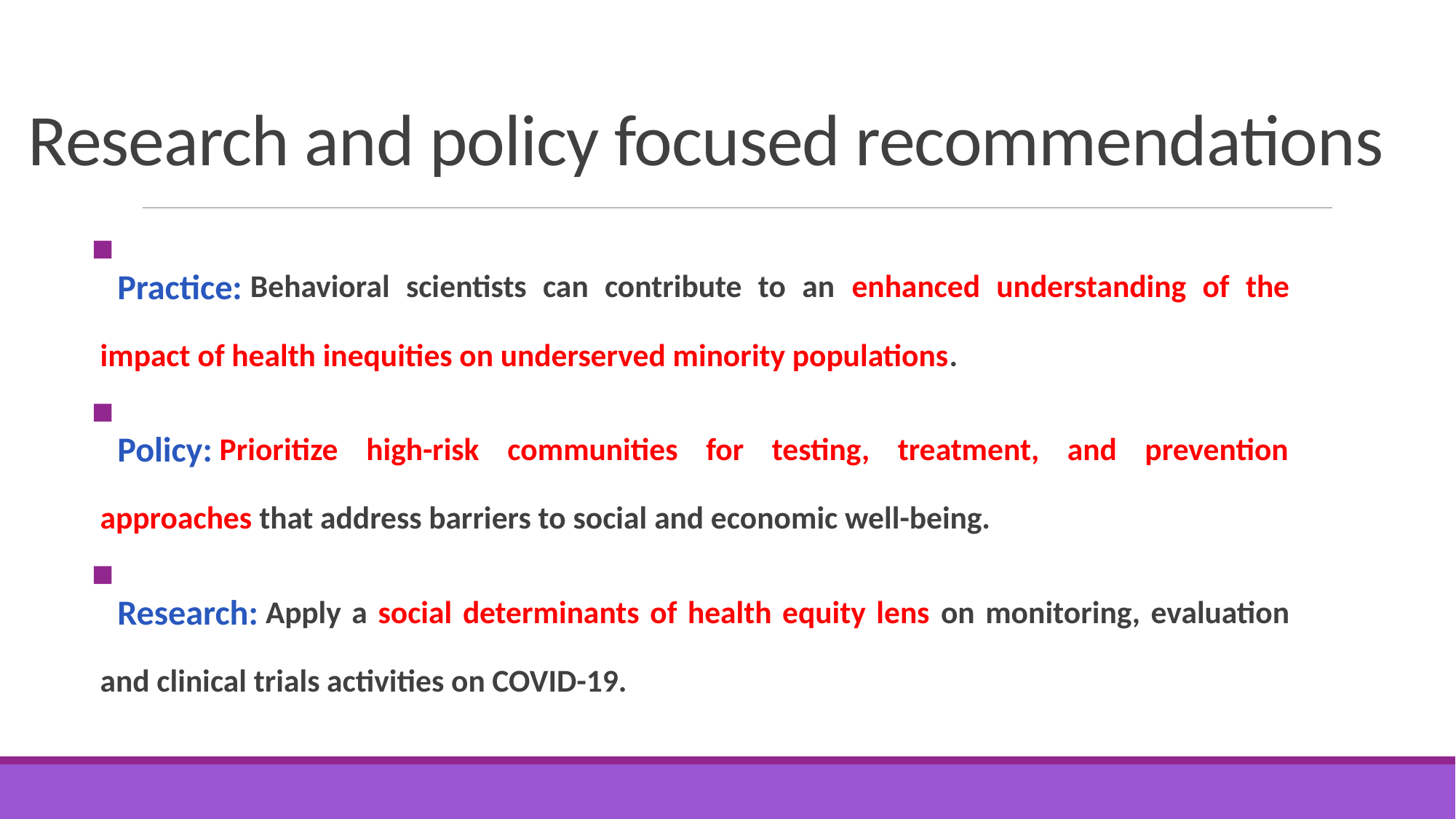

# Research and policy focused recommendations
Practice: Behavioral scientists can contribute to an enhanced understanding of the impact of health inequities on underserved minority populations.
Policy: Prioritize high-risk communities for testing, treatment, and prevention approaches that address barriers to social and economic well-being.
Research: Apply a social determinants of health equity lens on monitoring, evaluation and clinical trials activities on COVID-19.